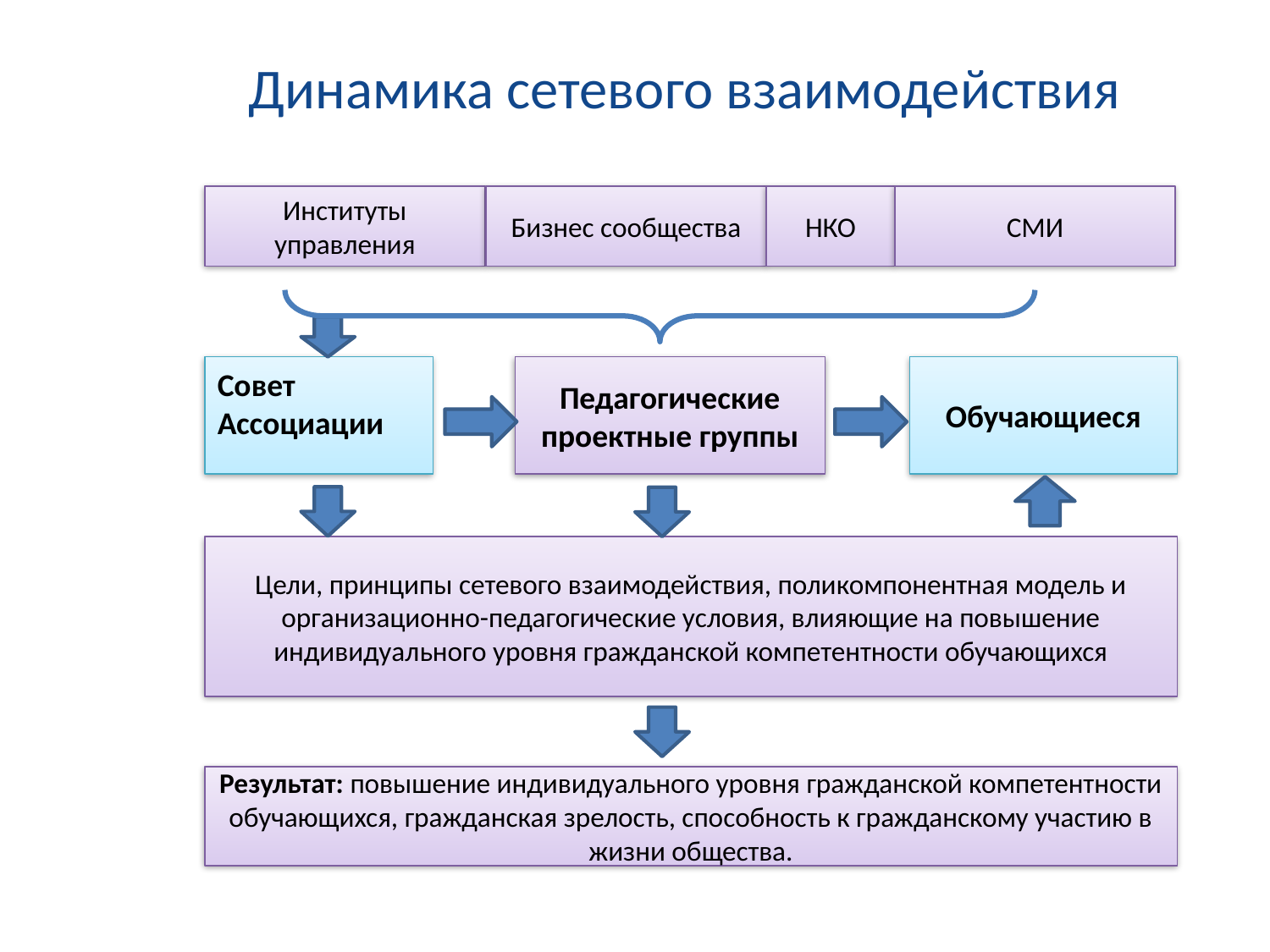

# Динамика сетевого взаимодействия
Институты управления
Бизнес сообщества
НКО
СМИ

Совет Ассоциации

Педагогические проектные группы
Обучающиеся

Цели, принципы сетевого взаимодействия, поликомпонентная модель и организационно-педагогические условия, влияющие на повышение индивидуального уровня гражданской компетентности обучающихся

Результат: повышение индивидуального уровня гражданской компетентности обучающихся, гражданская зрелость, способность к гражданскому участию в жизни общества.